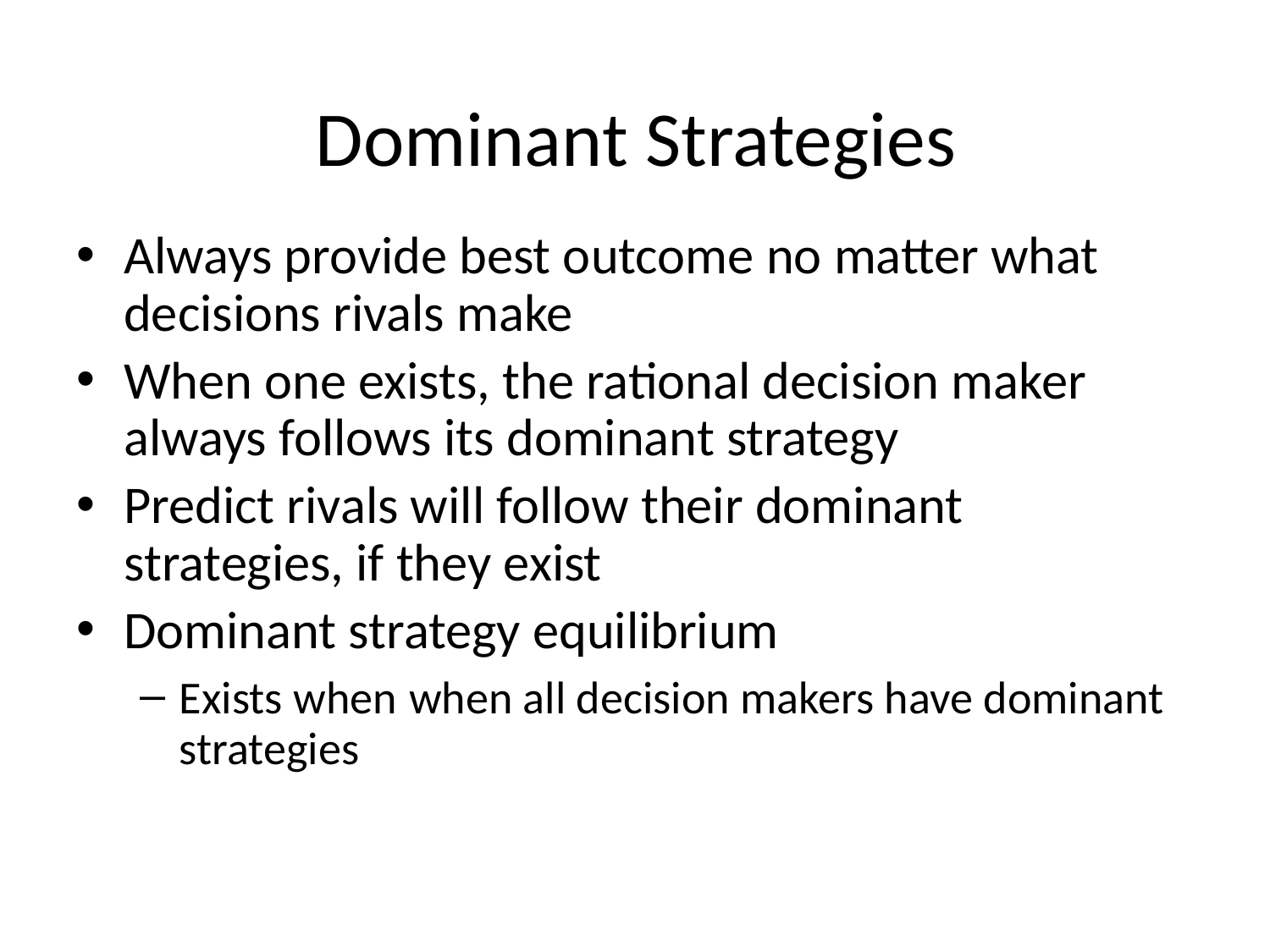

# Dominant Strategies
Always provide best outcome no matter what decisions rivals make
When one exists, the rational decision maker always follows its dominant strategy
Predict rivals will follow their dominant strategies, if they exist
Dominant strategy equilibrium
Exists when when all decision makers have dominant strategies